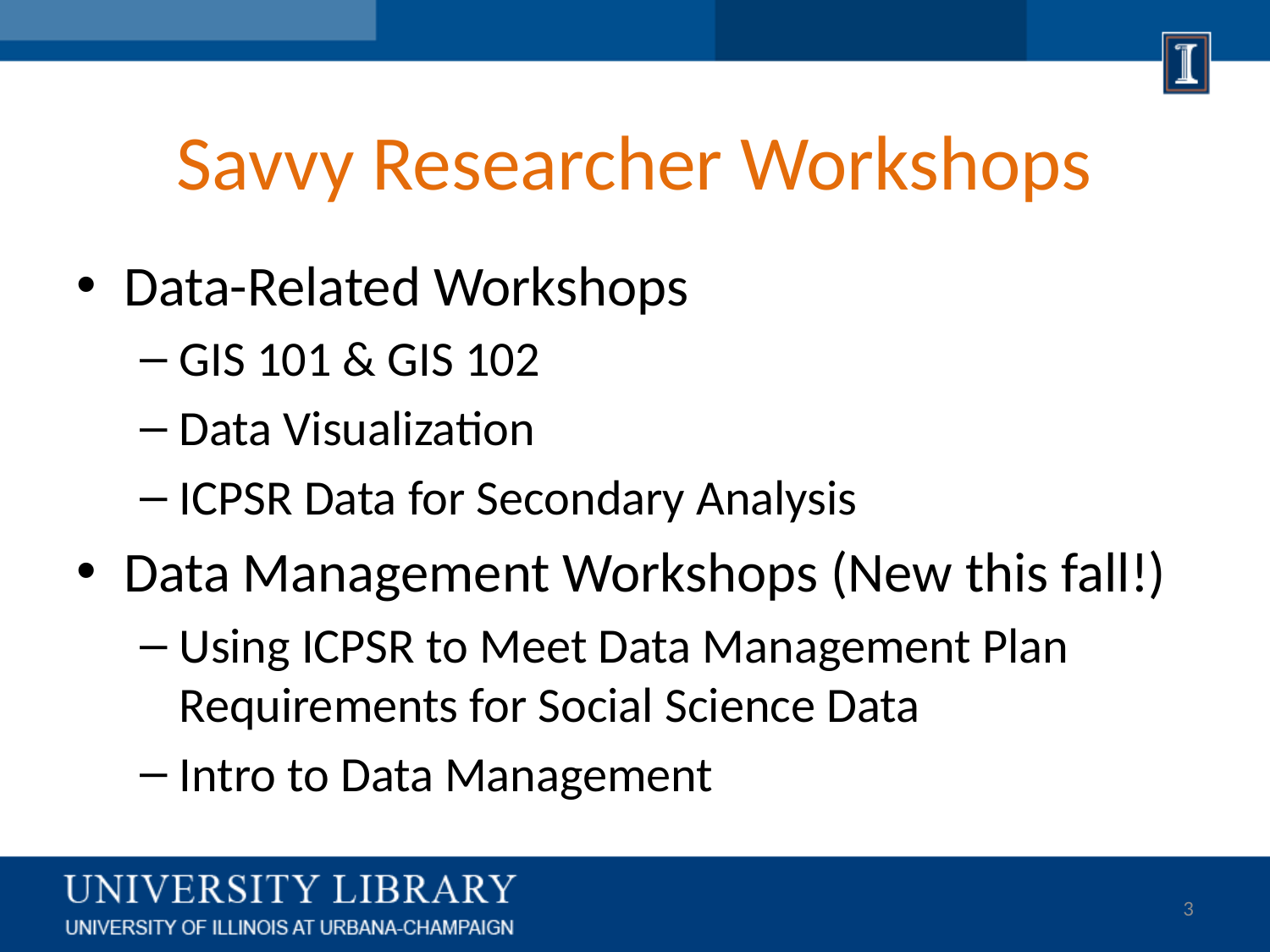

# Savvy Researcher Workshops
Data-Related Workshops
GIS 101 & GIS 102
Data Visualization
ICPSR Data for Secondary Analysis
Data Management Workshops (New this fall!)
Using ICPSR to Meet Data Management Plan Requirements for Social Science Data
Intro to Data Management
3